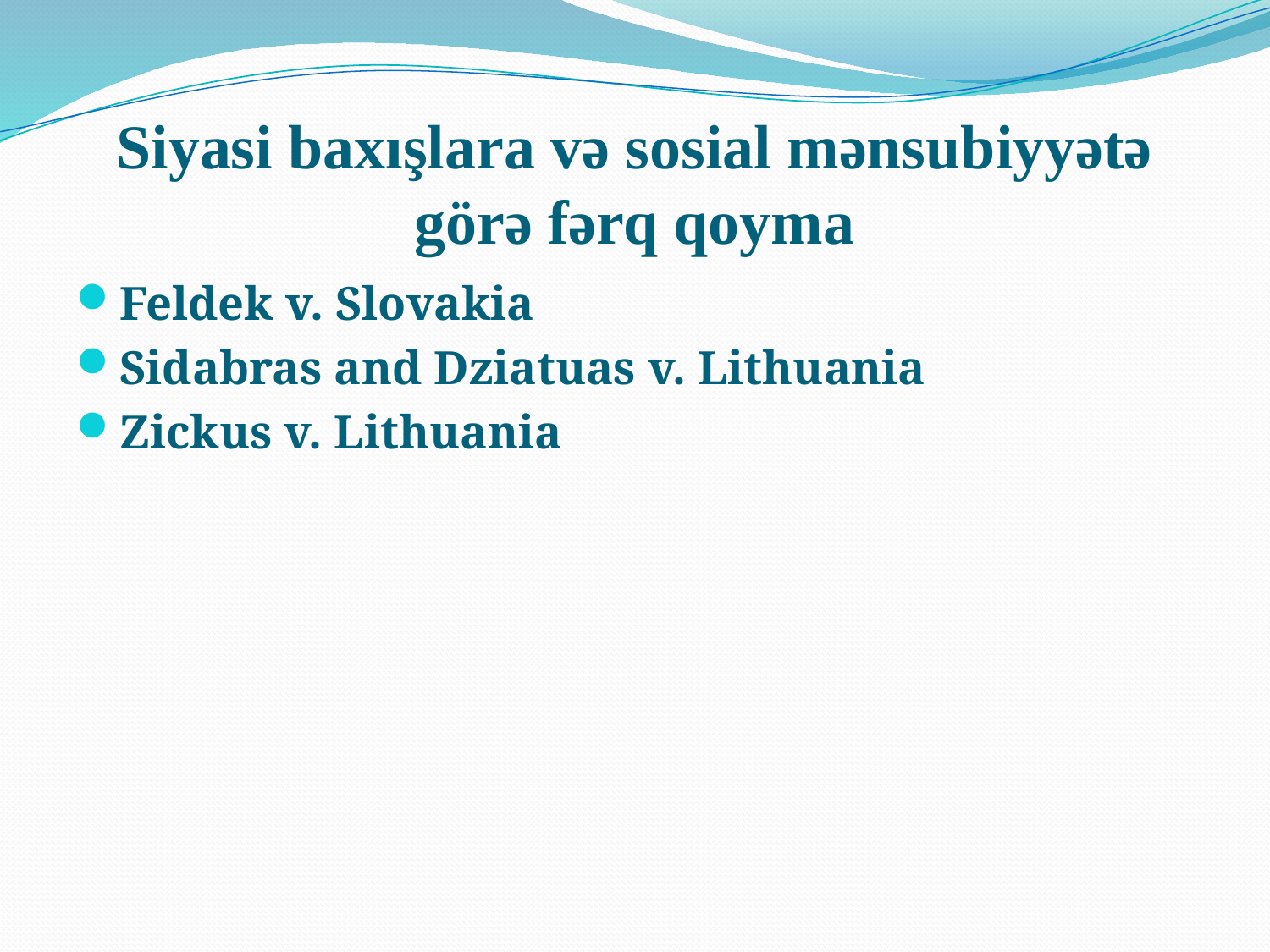

# Siyasi baxışlara və sosial mənsubiyyətə görə fərq qoyma
Feldek v. Slovakia
Sidabras and Dziatuas v. Lithuania
Zickus v. Lithuania